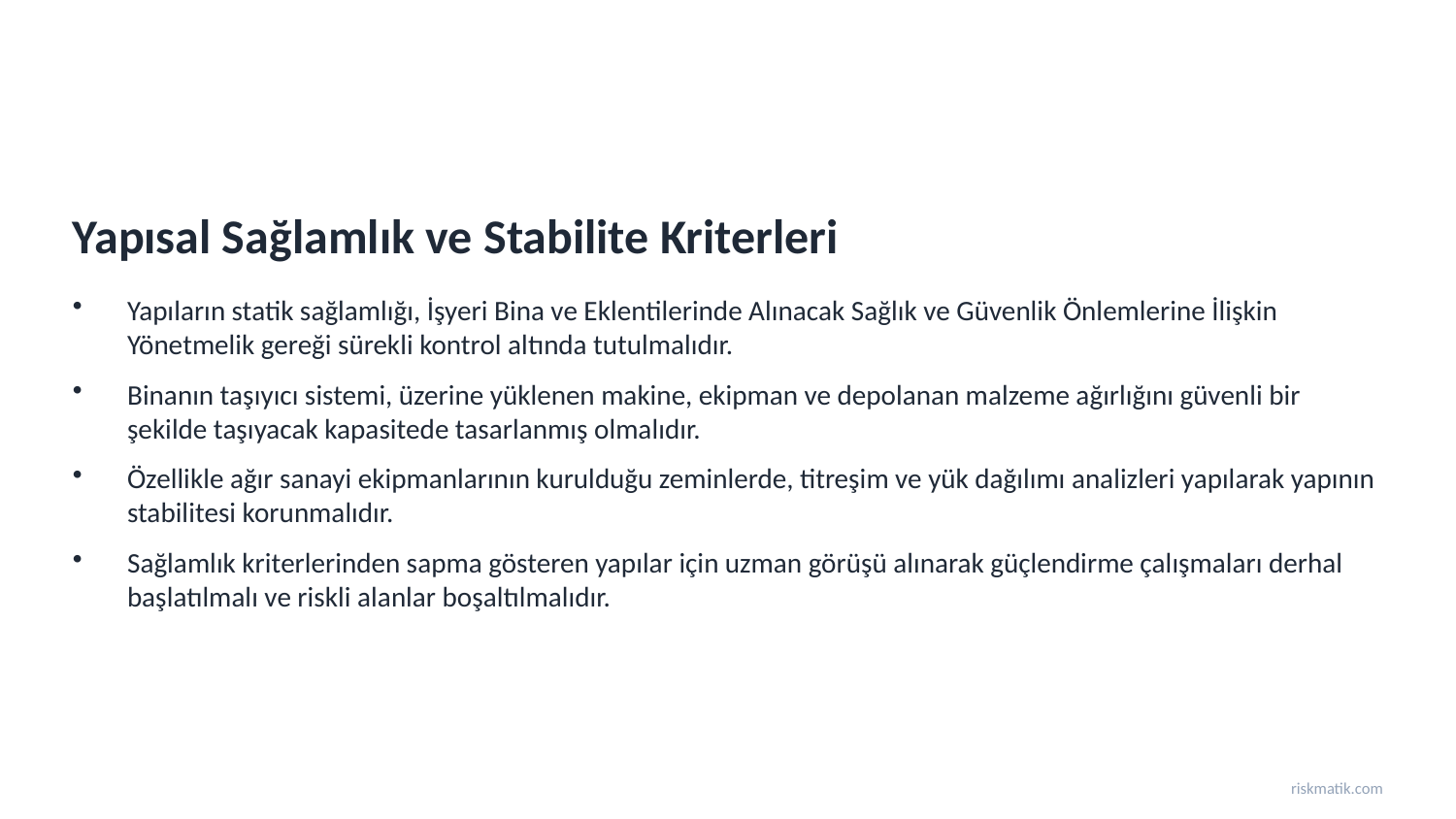

Yapısal Sağlamlık ve Stabilite Kriterleri
Yapıların statik sağlamlığı, İşyeri Bina ve Eklentilerinde Alınacak Sağlık ve Güvenlik Önlemlerine İlişkin Yönetmelik gereği sürekli kontrol altında tutulmalıdır.
Binanın taşıyıcı sistemi, üzerine yüklenen makine, ekipman ve depolanan malzeme ağırlığını güvenli bir şekilde taşıyacak kapasitede tasarlanmış olmalıdır.
Özellikle ağır sanayi ekipmanlarının kurulduğu zeminlerde, titreşim ve yük dağılımı analizleri yapılarak yapının stabilitesi korunmalıdır.
Sağlamlık kriterlerinden sapma gösteren yapılar için uzman görüşü alınarak güçlendirme çalışmaları derhal başlatılmalı ve riskli alanlar boşaltılmalıdır.
riskmatik.com